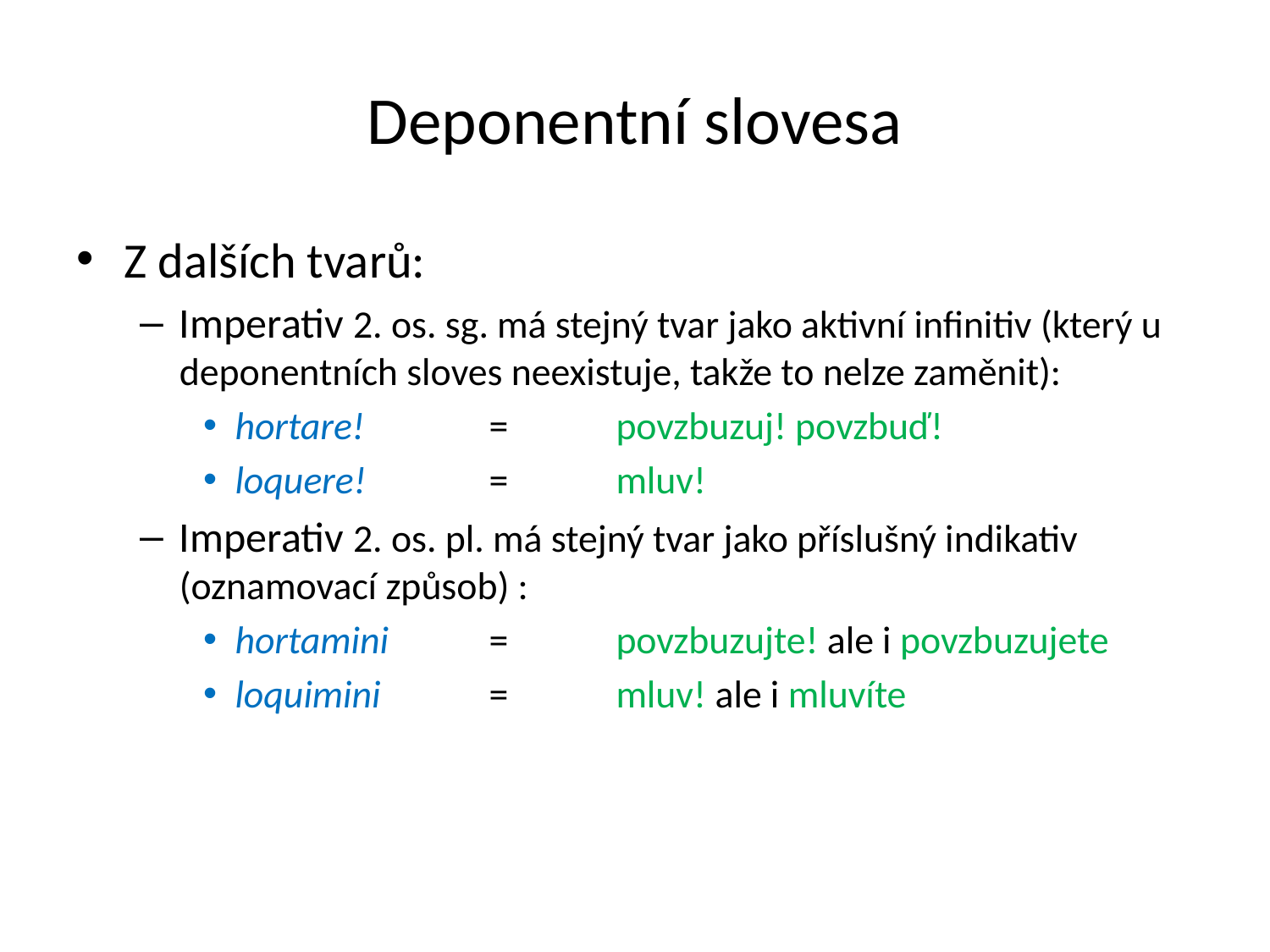

# Deponentní slovesa
Z dalších tvarů:
Imperativ 2. os. sg. má stejný tvar jako aktivní infinitiv (který u deponentních sloves neexistuje, takže to nelze zaměnit):
hortare!  	= 	povzbuzuj! povzbuď!
loquere! 	= 	mluv!
Imperativ 2. os. pl. má stejný tvar jako příslušný indikativ (oznamovací způsob) :
hortamini  	= 	povzbuzujte! ale i povzbuzujete
loquimini 	= 	mluv! ale i mluvíte